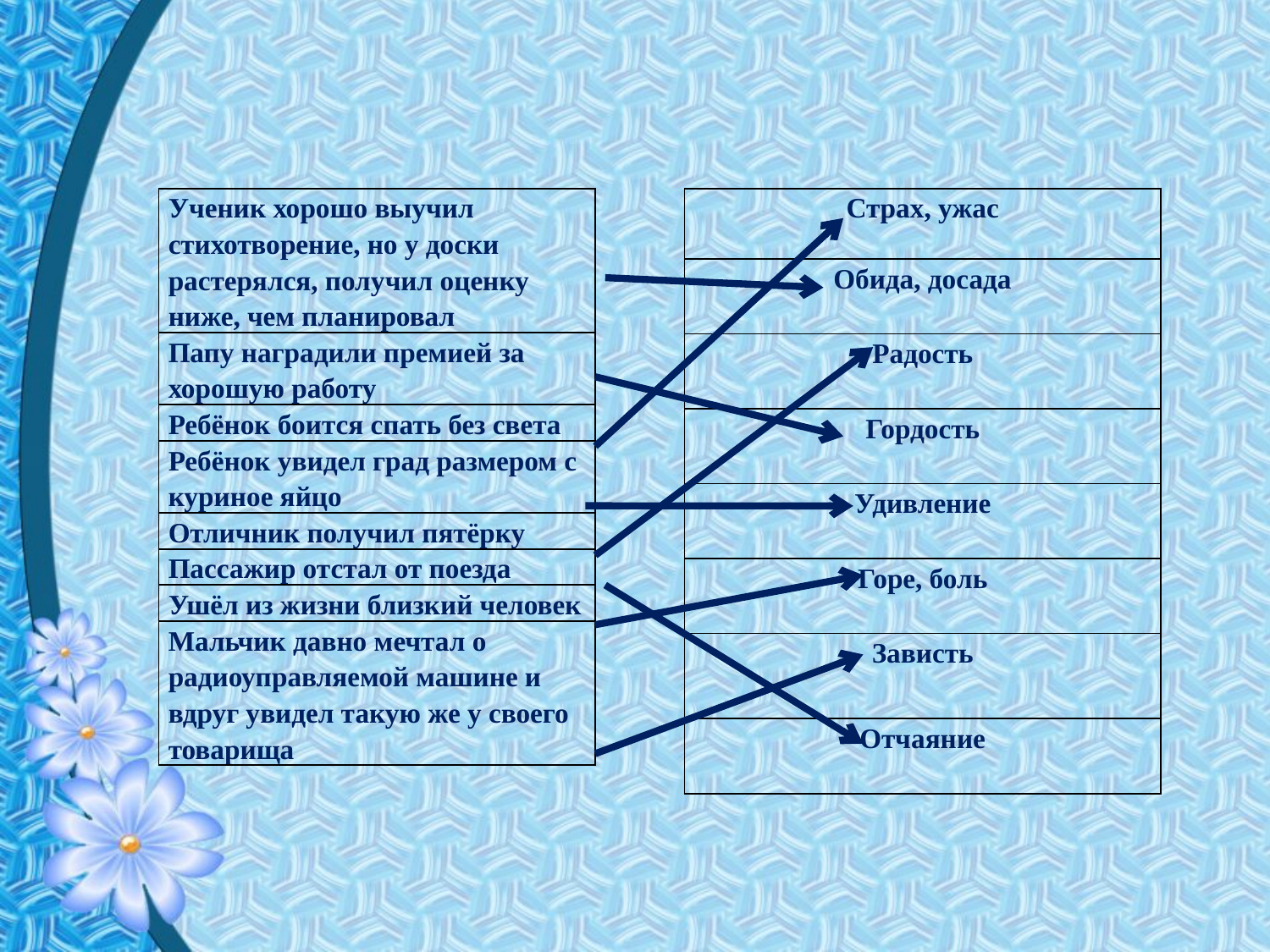

| Ученик хорошо выучил стихотворение, но у доски растерялся, получил оценку ниже, чем планировал |
| --- |
| Папу наградили премией за хорошую работу |
| Ребёнок боится спать без света |
| Ребёнок увидел град размером с куриное яйцо |
| Отличник получил пятёрку |
| Пассажир отстал от поезда |
| Ушёл из жизни близкий человек |
| Мальчик давно мечтал о радиоуправляемой машине и вдруг увидел такую же у своего товарища |
| Страх, ужас |
| --- |
| Обида, досада |
| Радость |
| Гордость |
| Удивление |
| Горе, боль |
| Зависть |
| Отчаяние |